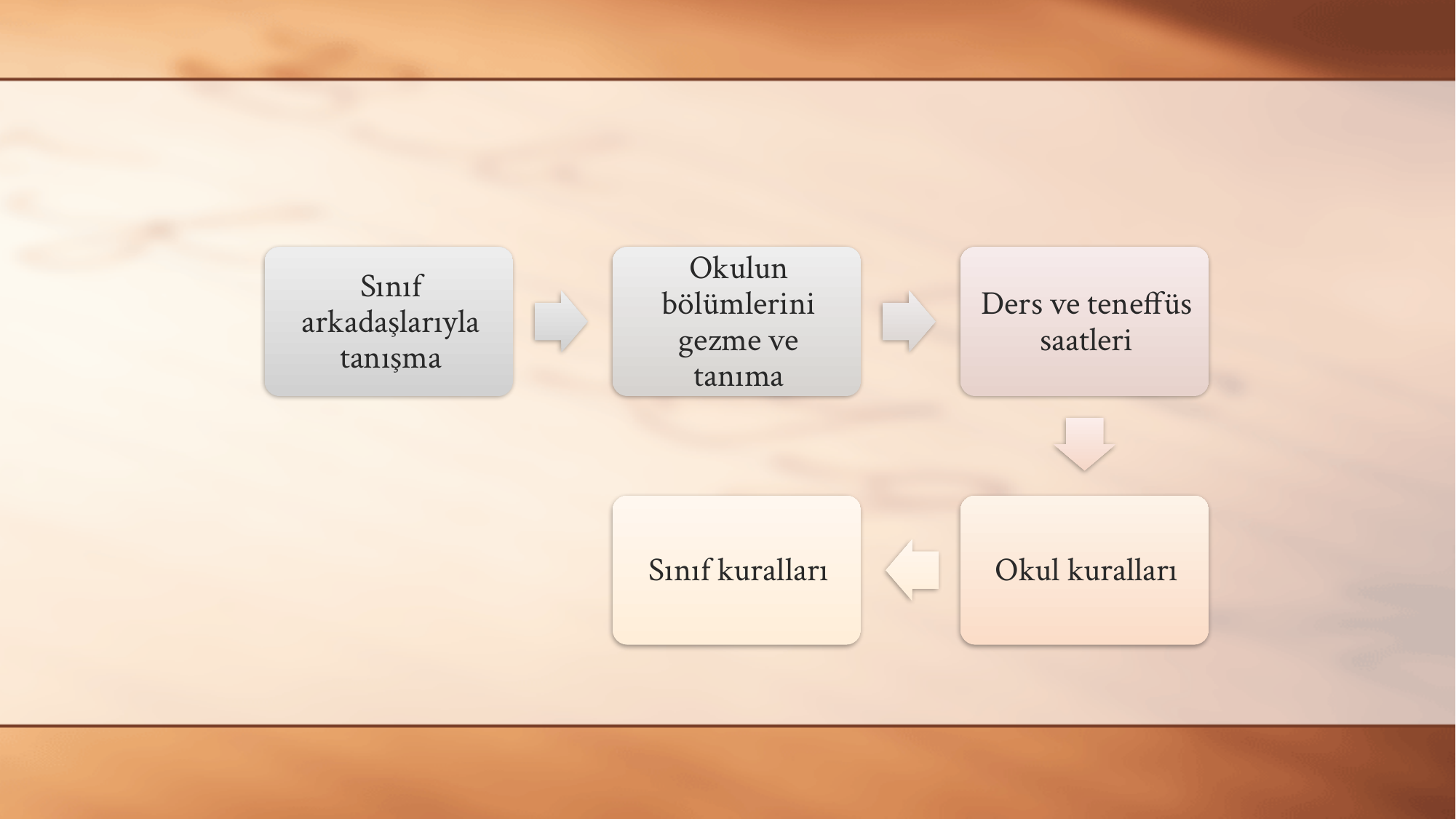

Sınıf arkadaşlarıyla tanışma

Okulun bölümlerini gezme ve tanıma

Ders ve teneffüs saatleri

Okul kuralları

Sınıf kuralları